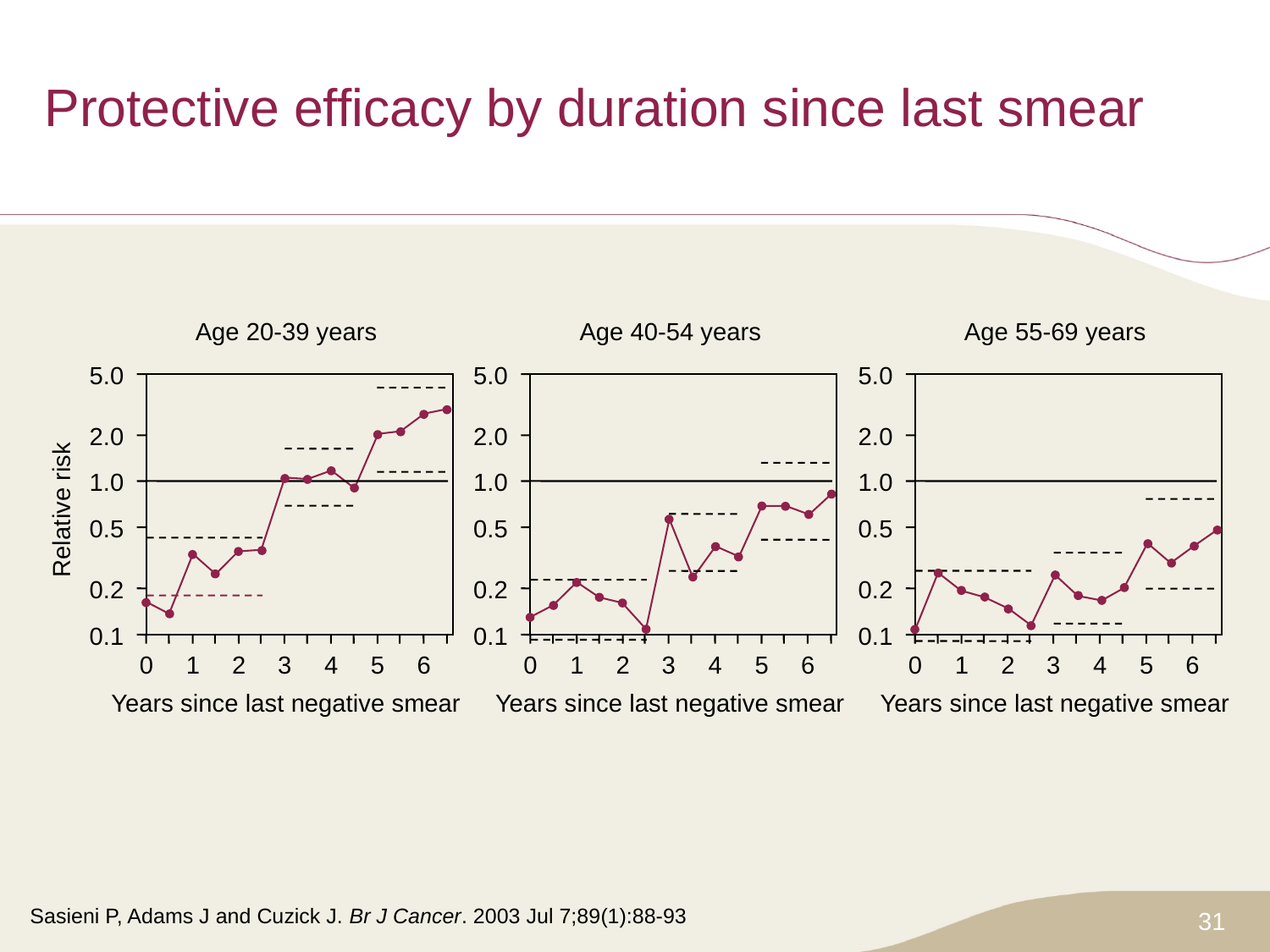

# Protective efficacy by duration since last smear
Age 20-39 years
Age 40-54 years
Age 55-69 years

5.0
5.0
5.0

2.0
2.0
2.0

1.0
1.0
1.0

Relative risk

0.5
0.5
0.5

0.2
0.2
0.2

0.1
0.1
0.1

0
1
2
3
4
5
6
0
1
2
3
4
5
6
0
1
2
3
4
5
6
Years since last negative smear
Years since last negative smear
Years since last negative smear
Sasieni P, Adams J and Cuzick J. Br J Cancer. 2003 Jul 7;89(1):88-93
31